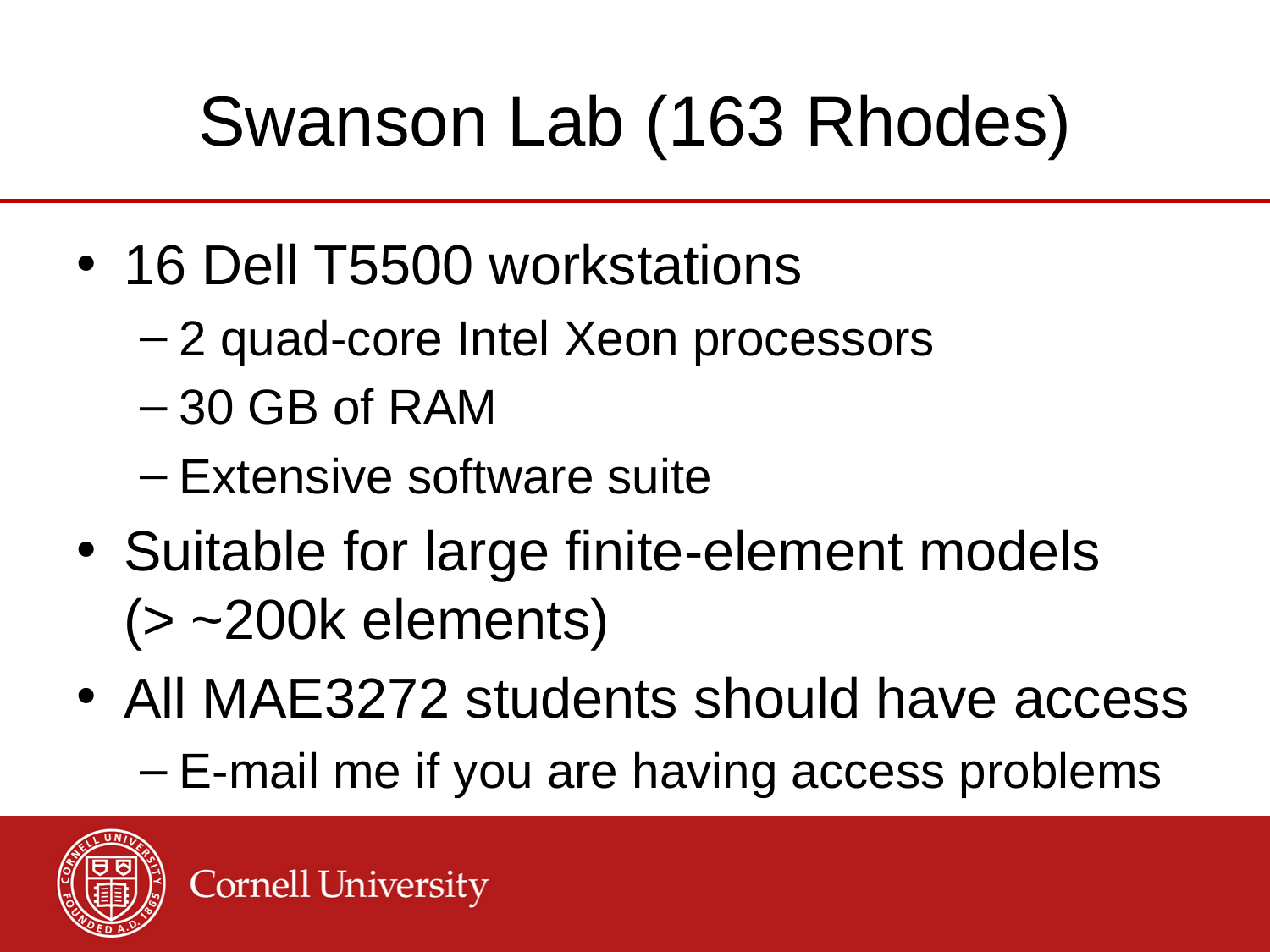

# Swanson Lab (163 Rhodes)
16 Dell T5500 workstations
2 quad-core Intel Xeon processors
30 GB of RAM
Extensive software suite
Suitable for large finite-element models
(> ~200k elements)
All MAE3272 students should have access
E-mail me if you are having access problems